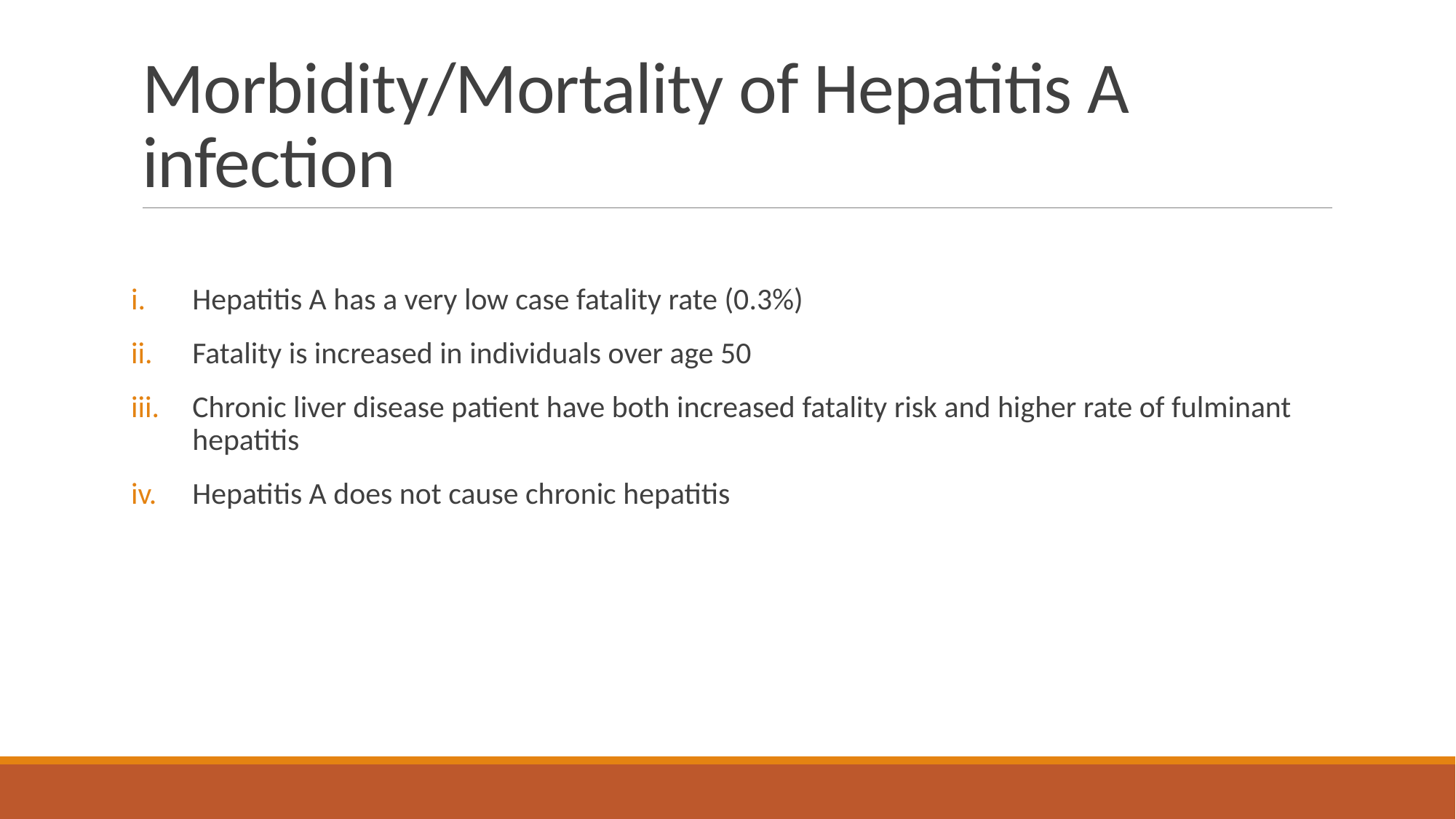

# Morbidity/Mortality of Hepatitis A infection

Hepatitis A has a very low case fatality rate (0.3%)
Fatality is increased in individuals over age 50
Chronic liver disease patient have both increased fatality risk and higher rate of fulminant hepatitis
Hepatitis A does not cause chronic hepatitis